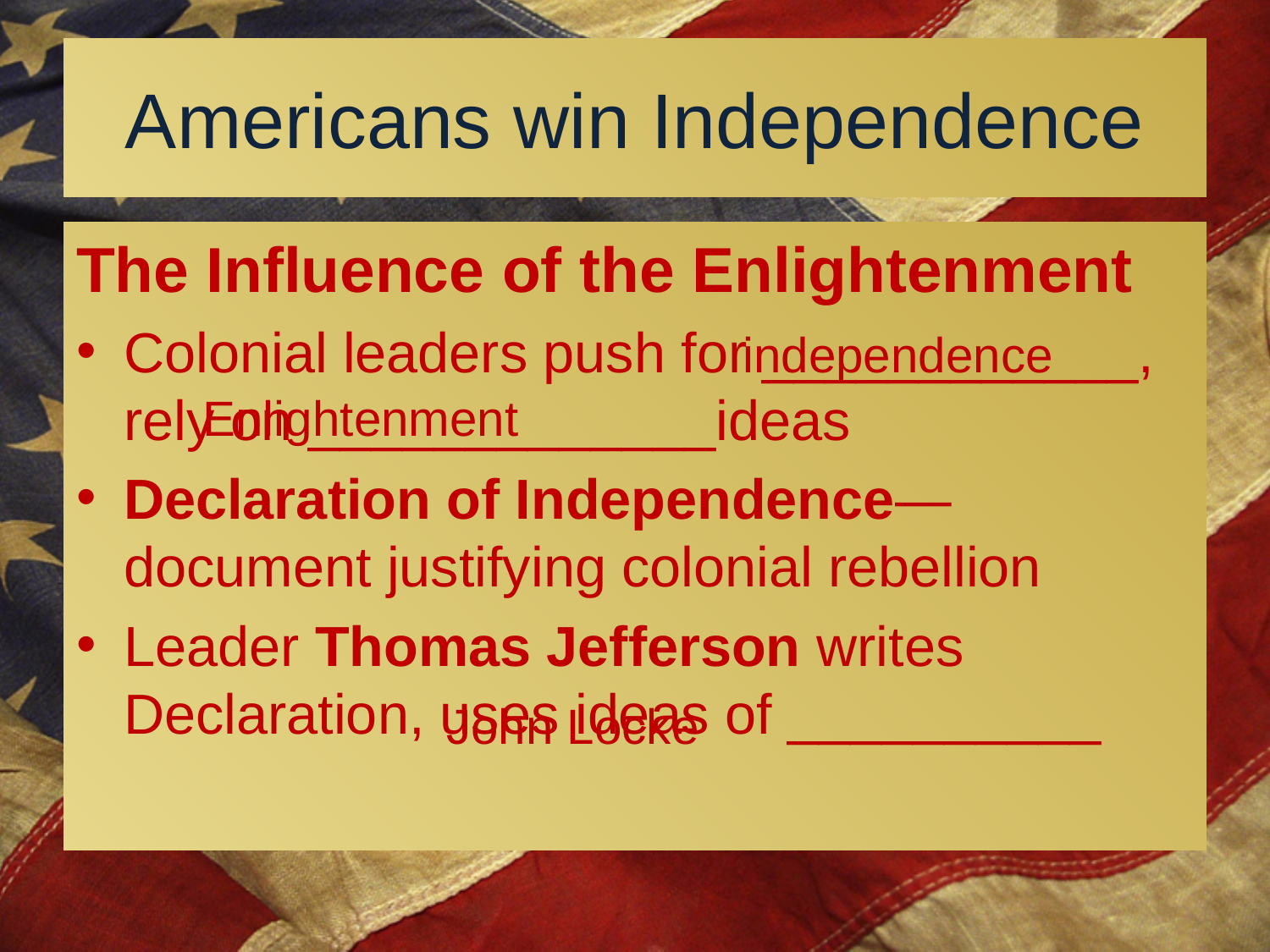

# Americans win Independence
The Influence of the Enlightenment
Colonial leaders push for ____________, rely on _____________ideas
Declaration of Independence—document justifying colonial rebellion
Leader Thomas Jefferson writes Declaration, uses ideas of __________
independence
Enlightenment
John Locke